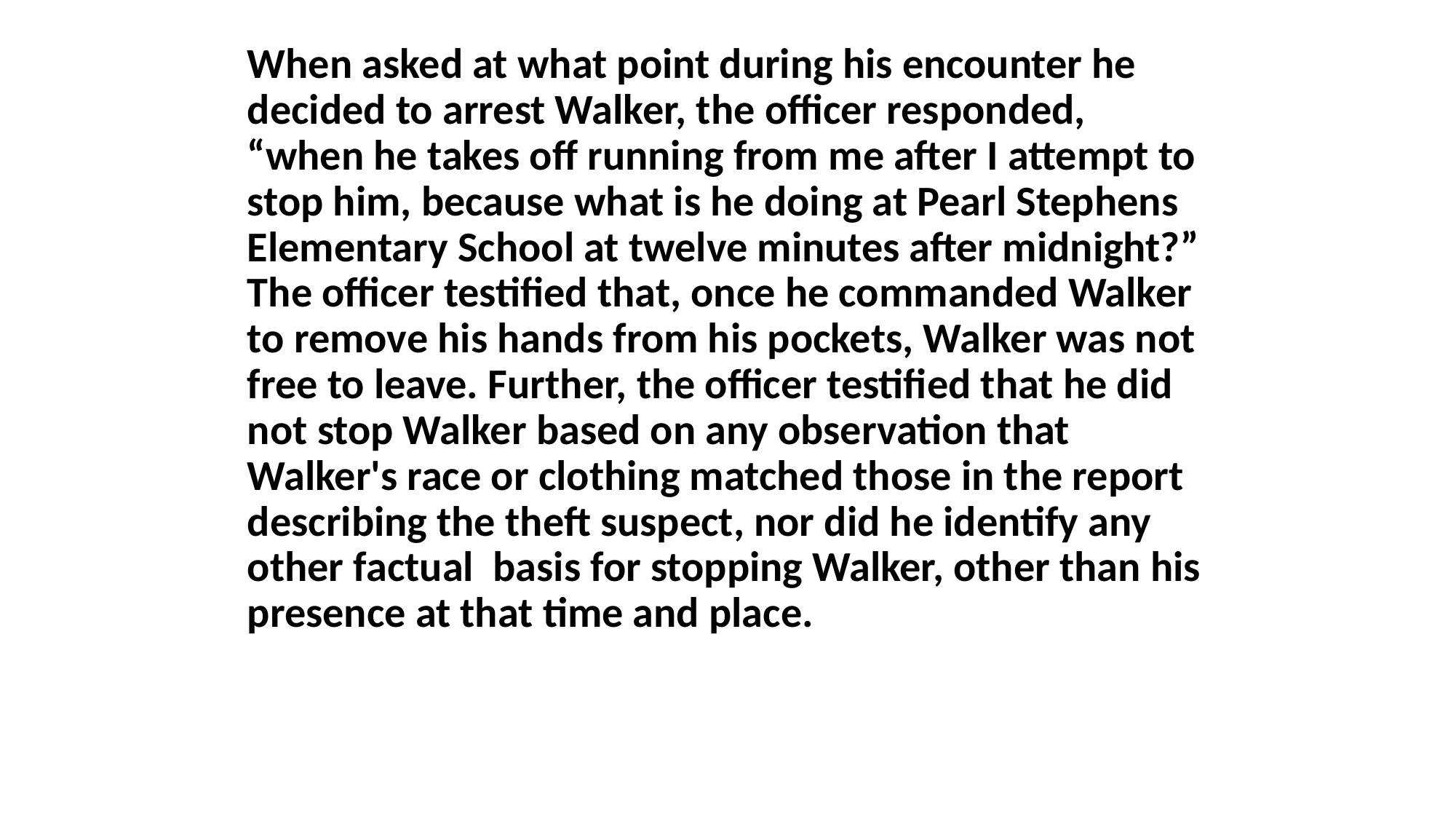

When asked at what point during his encounter he decided to arrest Walker, the officer responded, “when he takes off running from me after I attempt to stop him, because what is he doing at Pearl Stephens Elementary School at twelve minutes after midnight?” The officer testified that, once he commanded Walker to remove his hands from his pockets, Walker was not free to leave. Further, the officer testified that he did not stop Walker based on any observation that Walker's race or clothing matched those in the report describing the theft suspect, nor did he identify any other factual  basis for stopping Walker, other than his presence at that time and place.

#